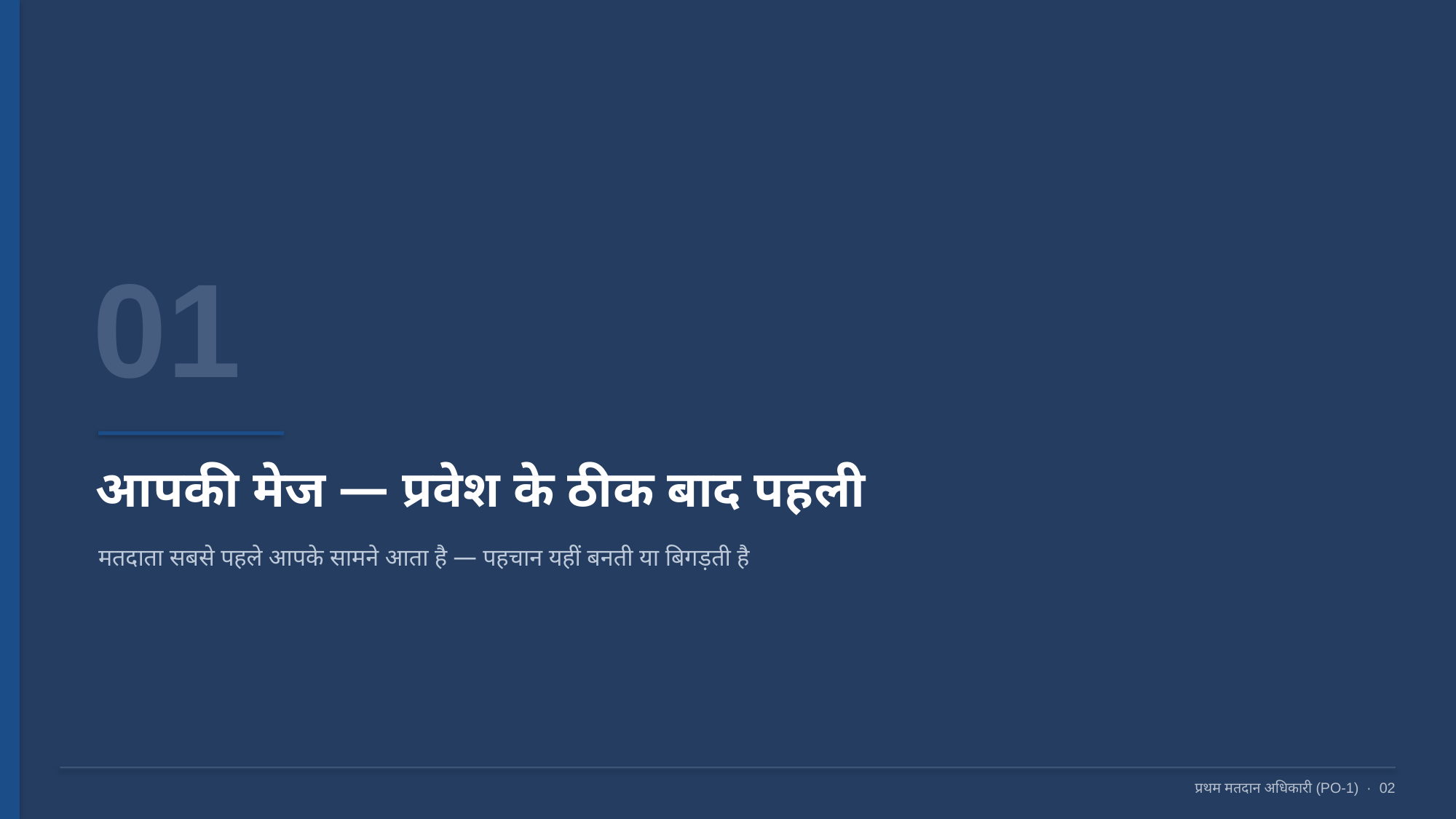

01

आपकी मेज — प्रवेश के ठीक बाद पहली
मतदाता सबसे पहले आपके सामने आता है — पहचान यहीं बनती या बिगड़ती है

प्रथम मतदान अधिकारी (PO-1)  ·  02